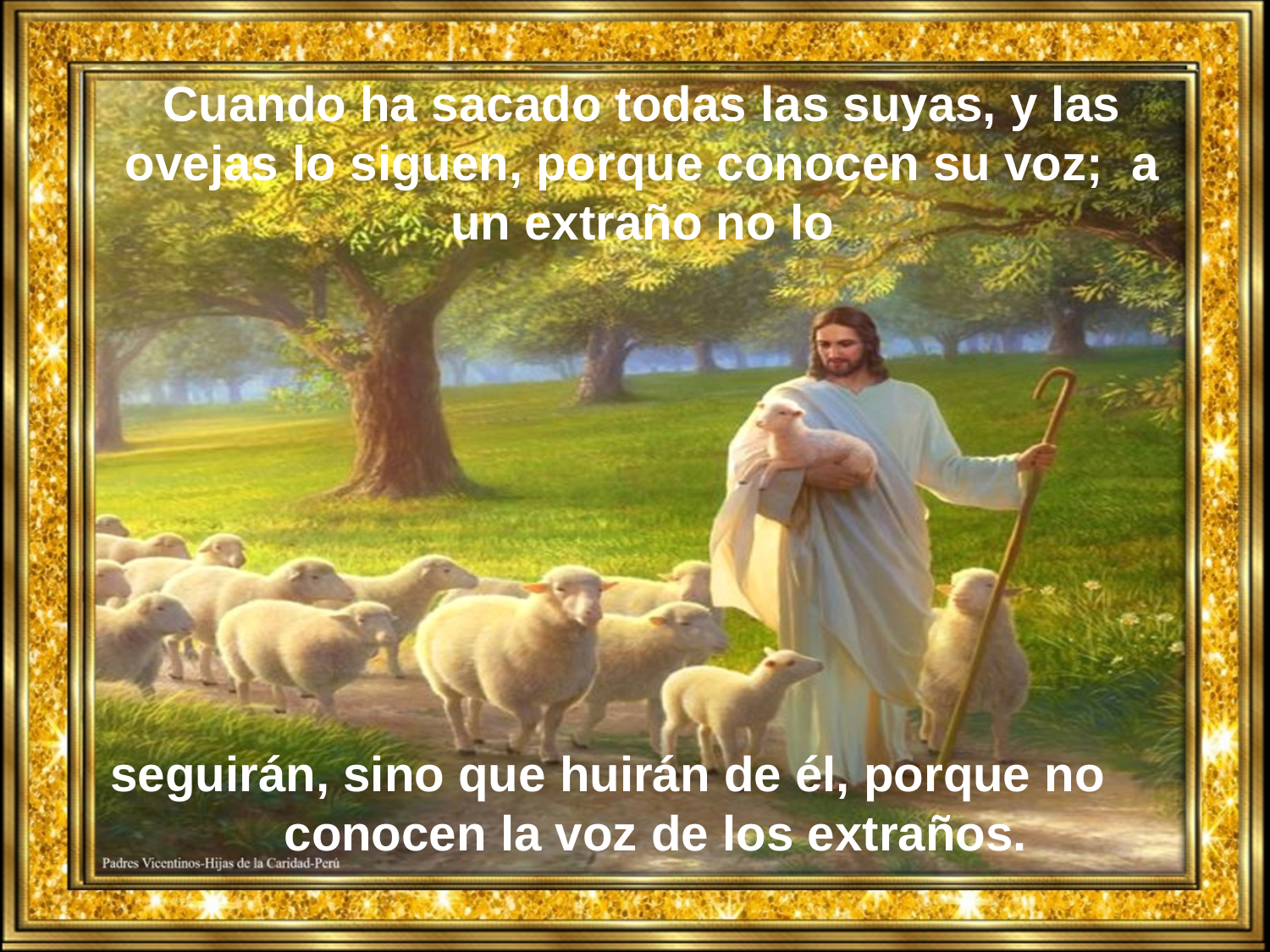

Cuando ha sacado todas las suyas, y las ovejas lo siguen, porque conocen su voz;  a un extraño no lo

seguirán, sino que huirán de él, porque no        conocen la voz de los extraños.